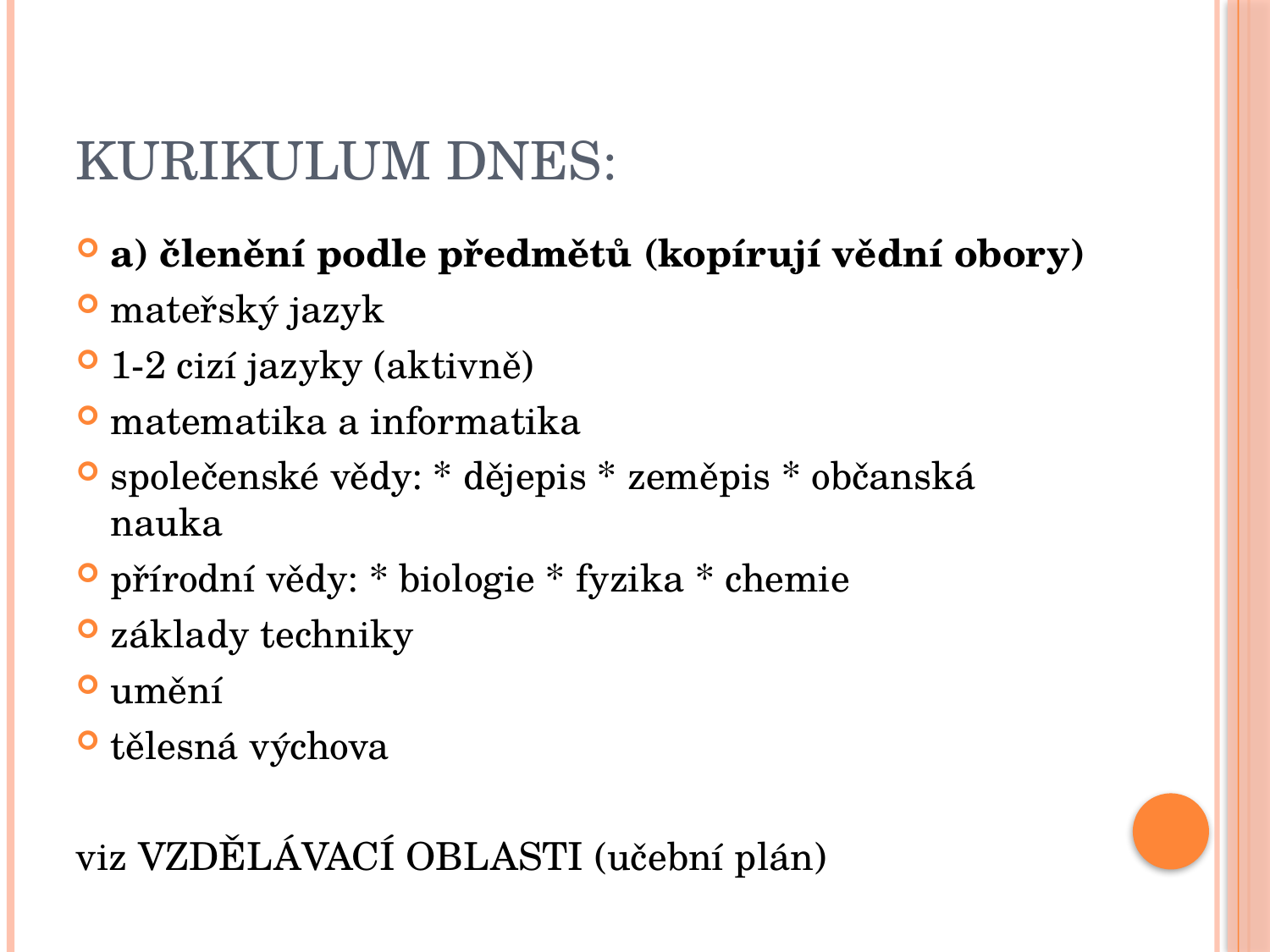

# Kurikulum dnes:
a) členění podle předmětů (kopírují vědní obory)
mateřský jazyk
1-2 cizí jazyky (aktivně)
matematika a informatika
společenské vědy: * dějepis * zeměpis * občanská nauka
přírodní vědy: * biologie * fyzika * chemie
základy techniky
umění
tělesná výchova

viz VZDĚLÁVACÍ OBLASTI (učební plán)